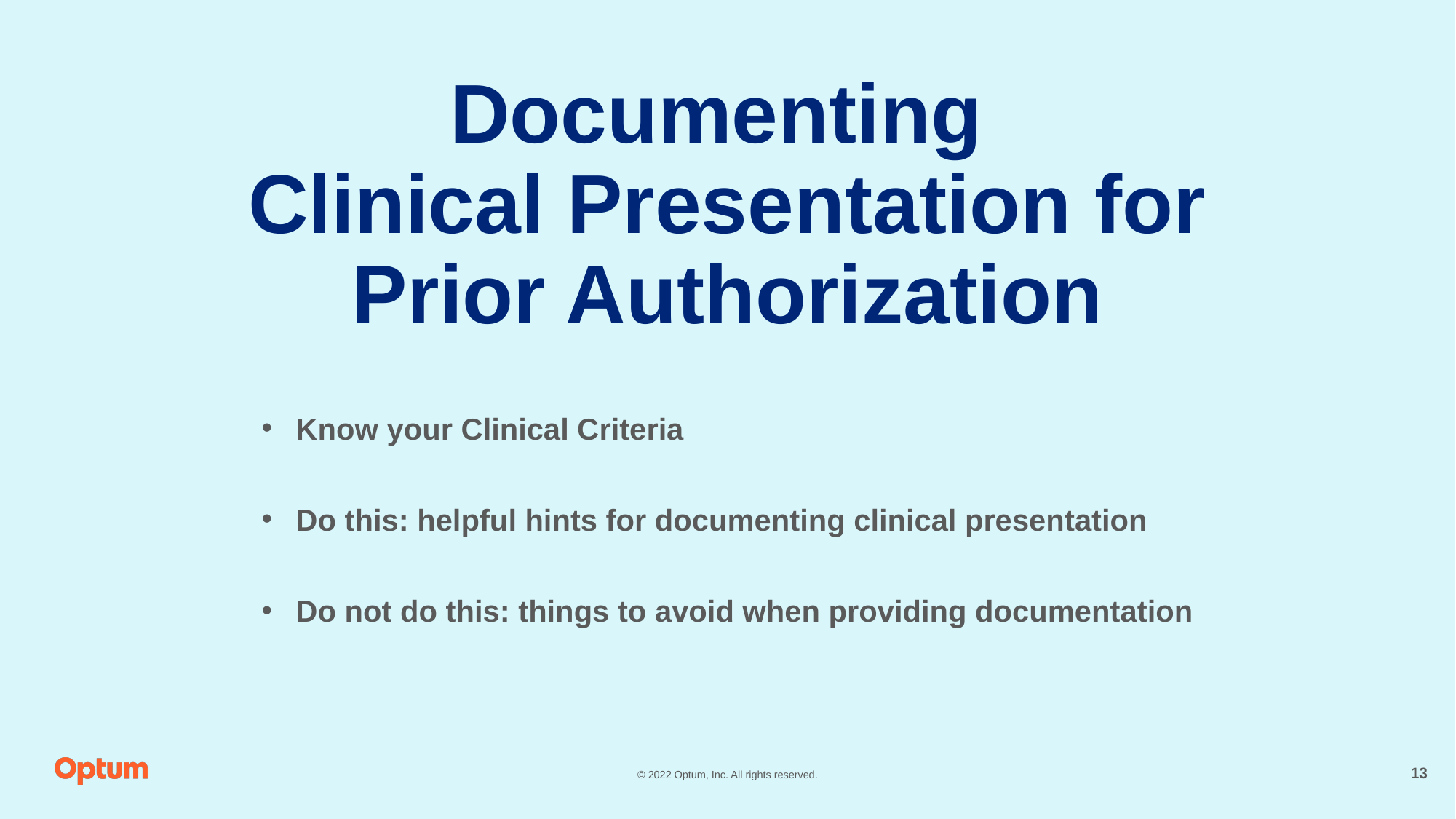

# Documenting Clinical Presentation for Prior Authorization
Know your Clinical Criteria

Do this: helpful hints for documenting clinical presentation

Do not do this: things to avoid when providing documentation